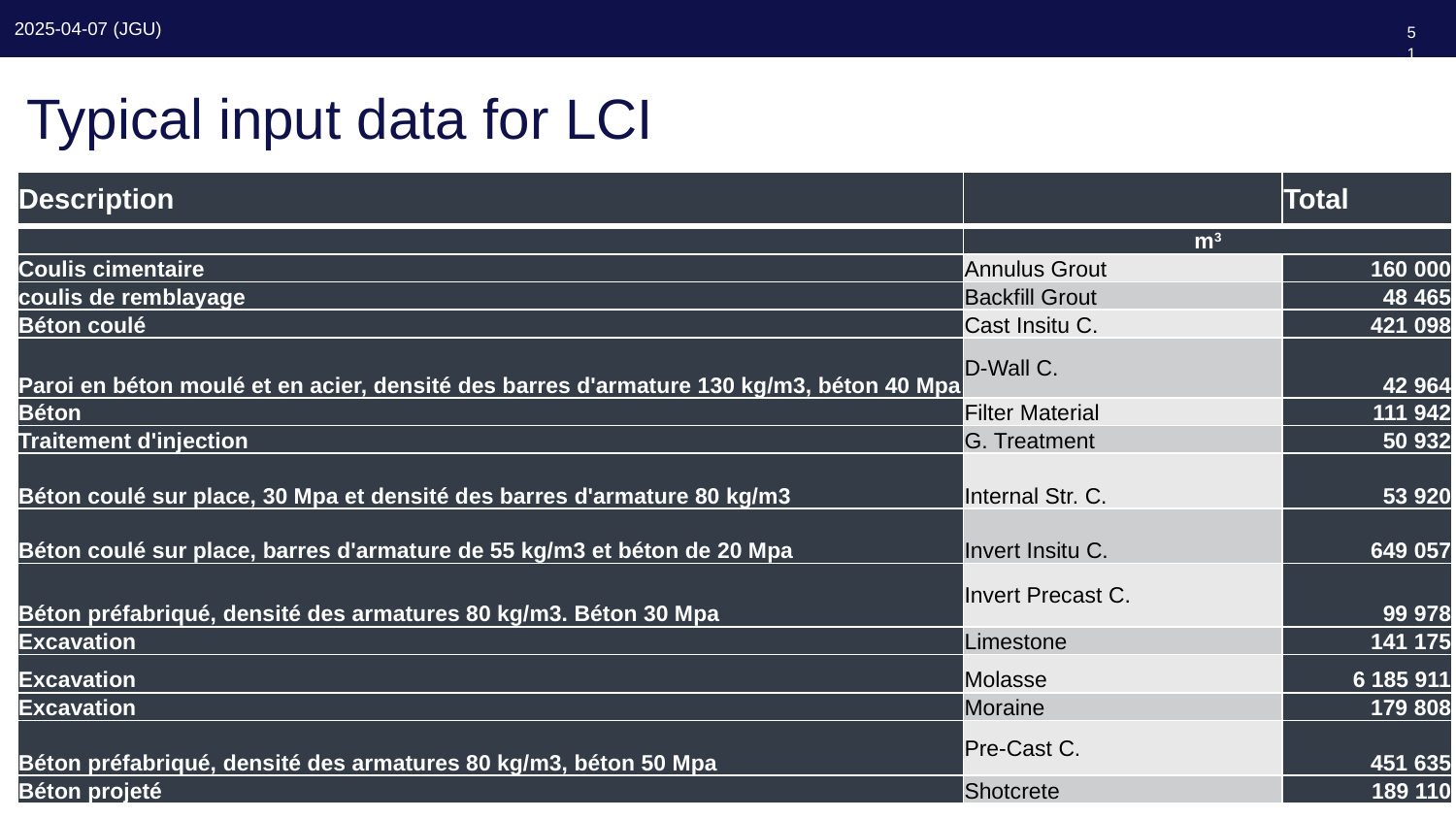

51
# Typical input data for LCI
| Description |  | Total |
| --- | --- | --- |
|  | m3 |  |
| Coulis cimentaire | Annulus Grout | 160 000 |
| coulis de remblayage | Backfill Grout | 48 465 |
| Béton coulé | Cast Insitu C. | 421 098 |
| Paroi en béton moulé et en acier, densité des barres d'armature 130 kg/m3, béton 40 Mpa | D-Wall C. | 42 964 |
| Béton | Filter Material | 111 942 |
| Traitement d'injection | G. Treatment | 50 932 |
| Béton coulé sur place, 30 Mpa et densité des barres d'armature 80 kg/m3 | Internal Str. C. | 53 920 |
| Béton coulé sur place, barres d'armature de 55 kg/m3 et béton de 20 Mpa | Invert Insitu C. | 649 057 |
| Béton préfabriqué, densité des armatures 80 kg/m3. Béton 30 Mpa | Invert Precast C. | 99 978 |
| Excavation | Limestone | 141 175 |
| Excavation | Molasse | 6 185 911 |
| Excavation | Moraine | 179 808 |
| Béton préfabriqué, densité des armatures 80 kg/m3, béton 50 Mpa | Pre-Cast C. | 451 635 |
| Béton projeté | Shotcrete | 189 110 |